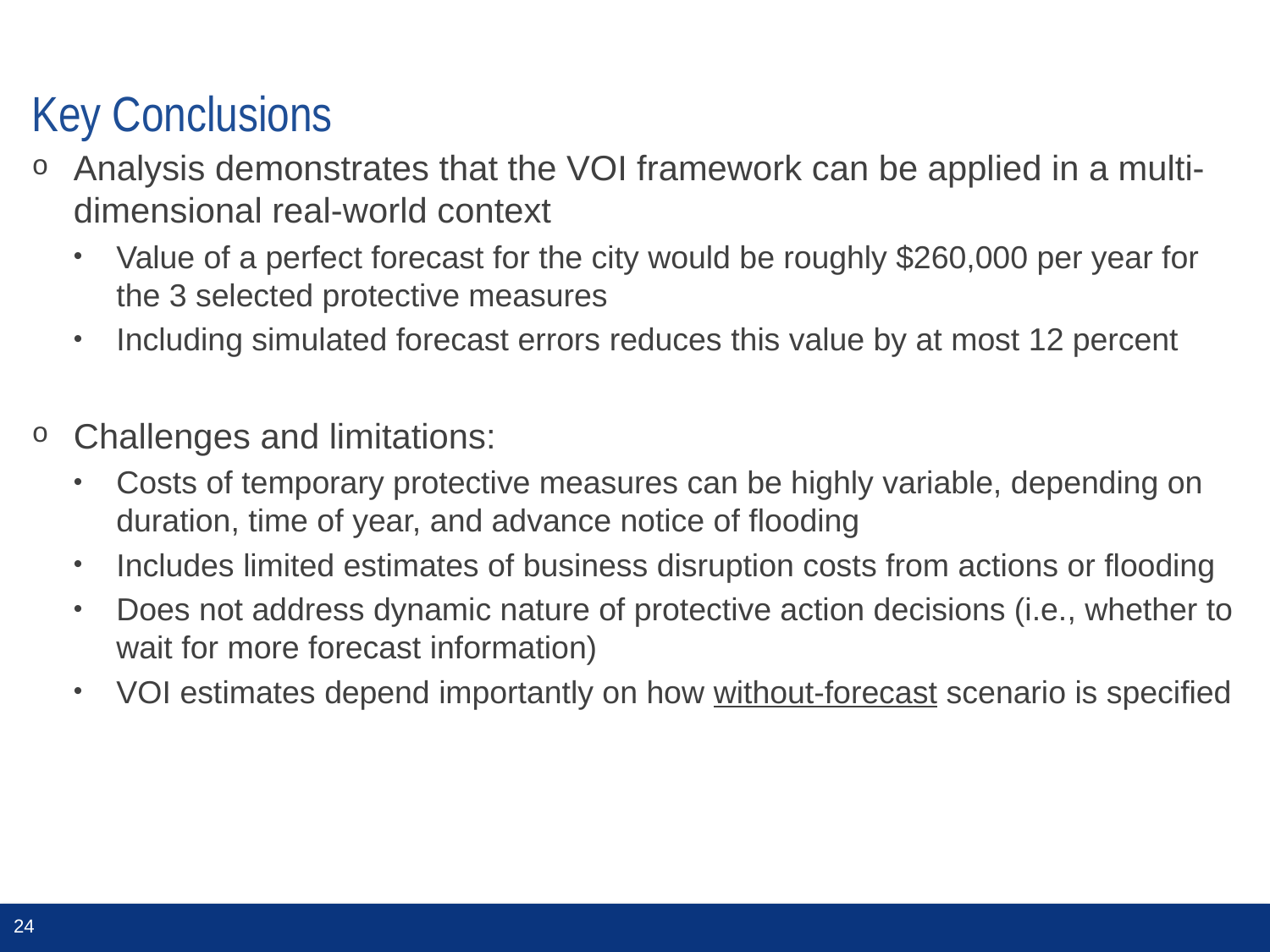

# Key Conclusions
Analysis demonstrates that the VOI framework can be applied in a multi-dimensional real-world context
Value of a perfect forecast for the city would be roughly $260,000 per year for the 3 selected protective measures
Including simulated forecast errors reduces this value by at most 12 percent

Challenges and limitations:
Costs of temporary protective measures can be highly variable, depending on duration, time of year, and advance notice of flooding
Includes limited estimates of business disruption costs from actions or flooding
Does not address dynamic nature of protective action decisions (i.e., whether to wait for more forecast information)
VOI estimates depend importantly on how without-forecast scenario is specified

24